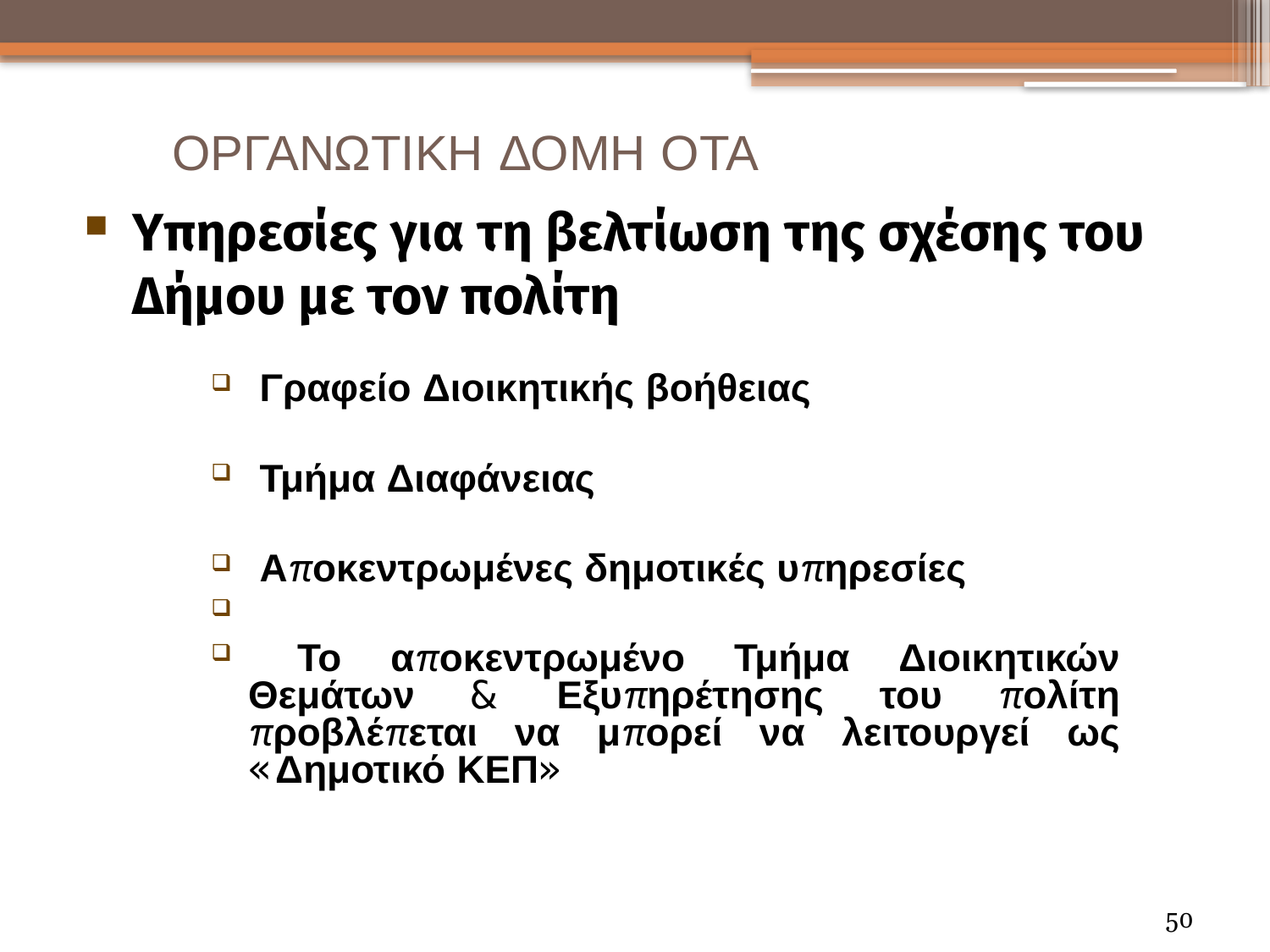

ΟΡΓΑΝΩΤΙΚΗ ΔΟΜΗ ΟΤΑ
Υπηρεσίες για τη βελτίωση της σχέσης του Δήμου με τον πολίτη
 Γραφείο Διοικητικής βοήθειας

 Τμήμα Διαφάνειας

 Αποκεντρωμένες δημοτικές υπηρεσίες

 Το αποκεντρωμένο Τμήμα Διοικητικών Θεμάτων & Εξυπηρέτησης του πολίτη προβλέπεται να μπορεί να λειτουργεί ως «Δημοτικό ΚΕΠ»
50